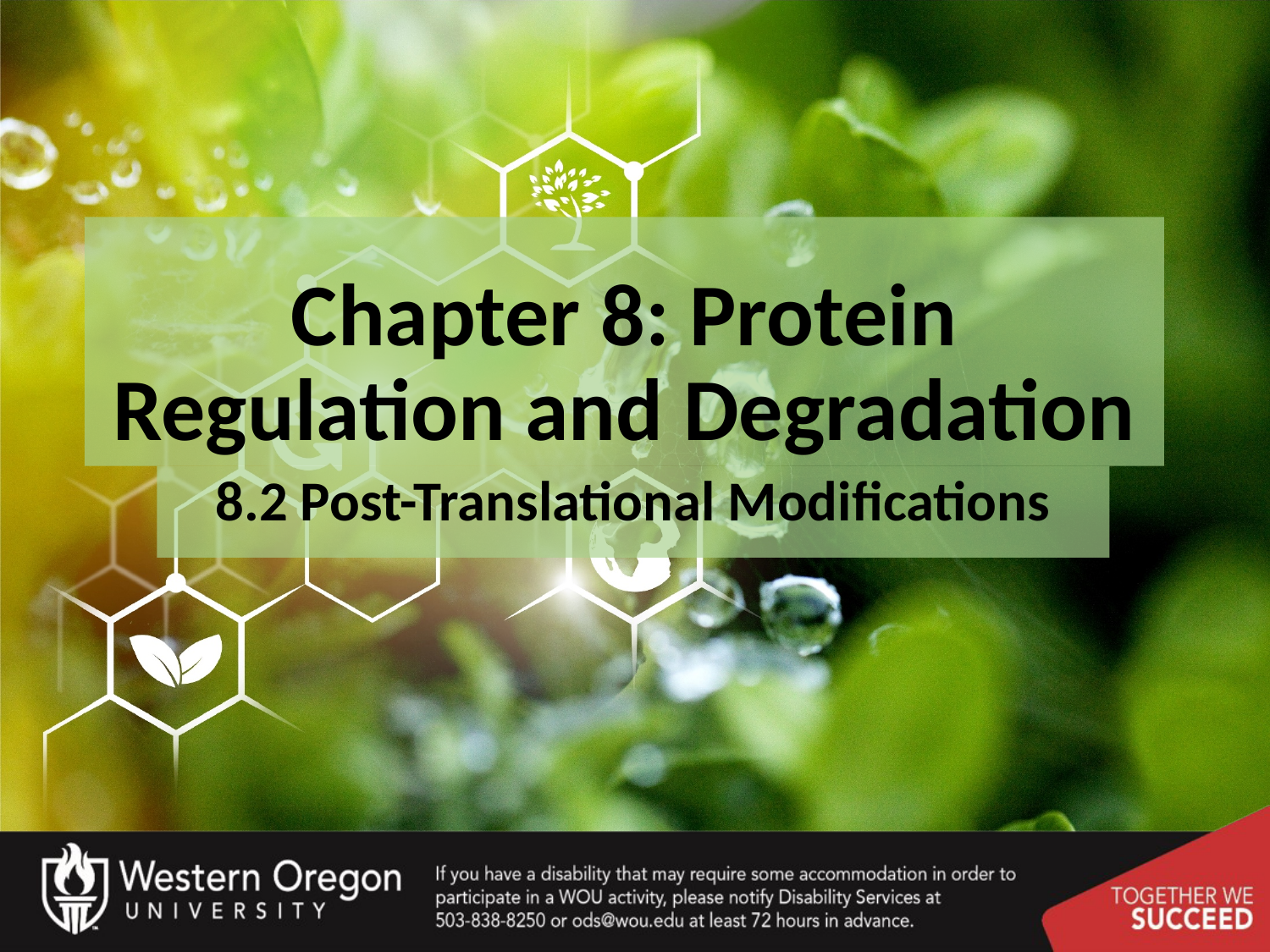

# Chapter 8: Protein Regulation and Degradation
8.2 Post-Translational Modifications